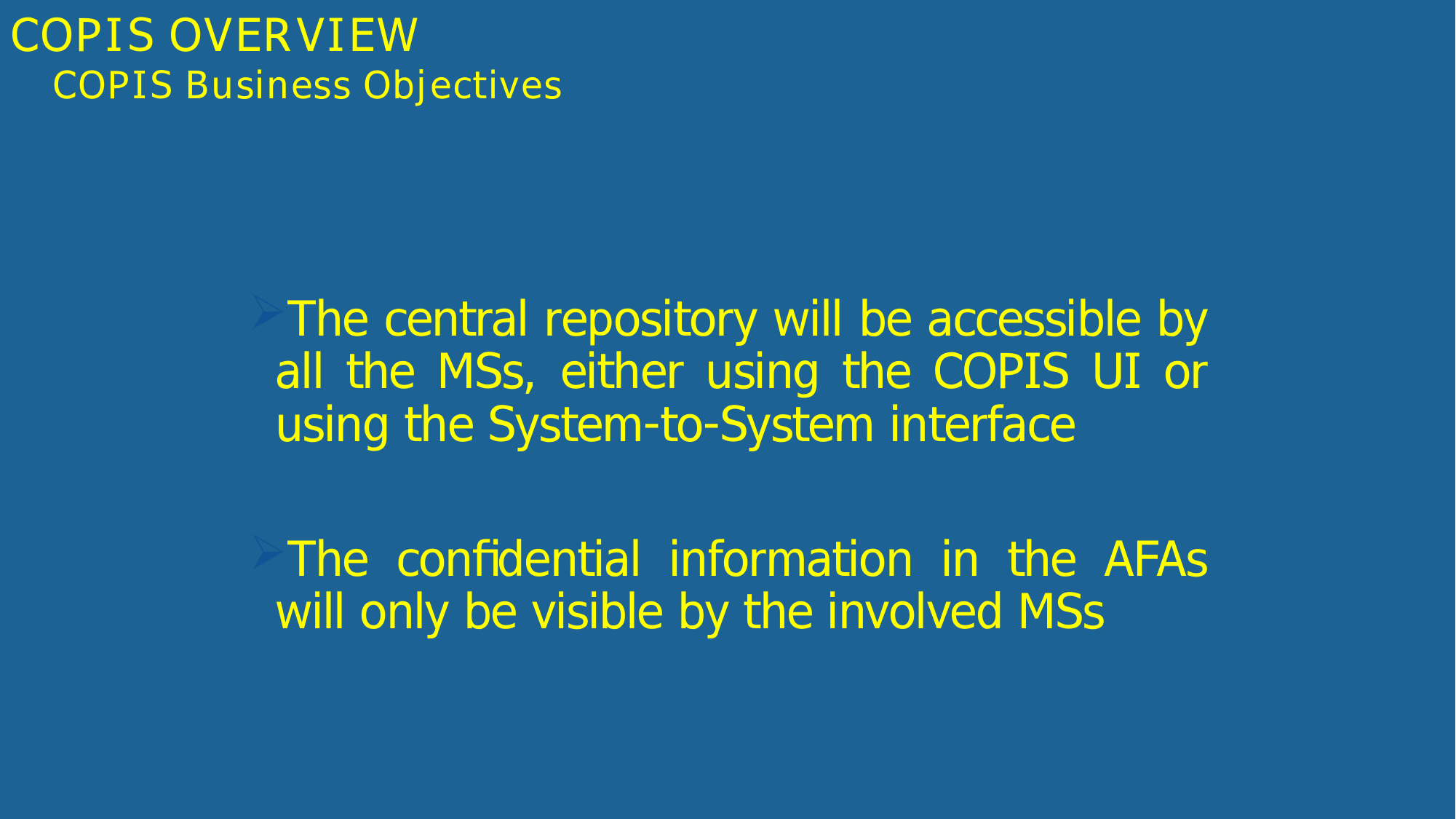

COPIS OVERVIEW
COPIS Business Objectives

The central repository will be accessible by all the MSs, either using the COPIS UI or using the System-to-System interface

The confidential information in the AFAs will only be visible by the involved MSs